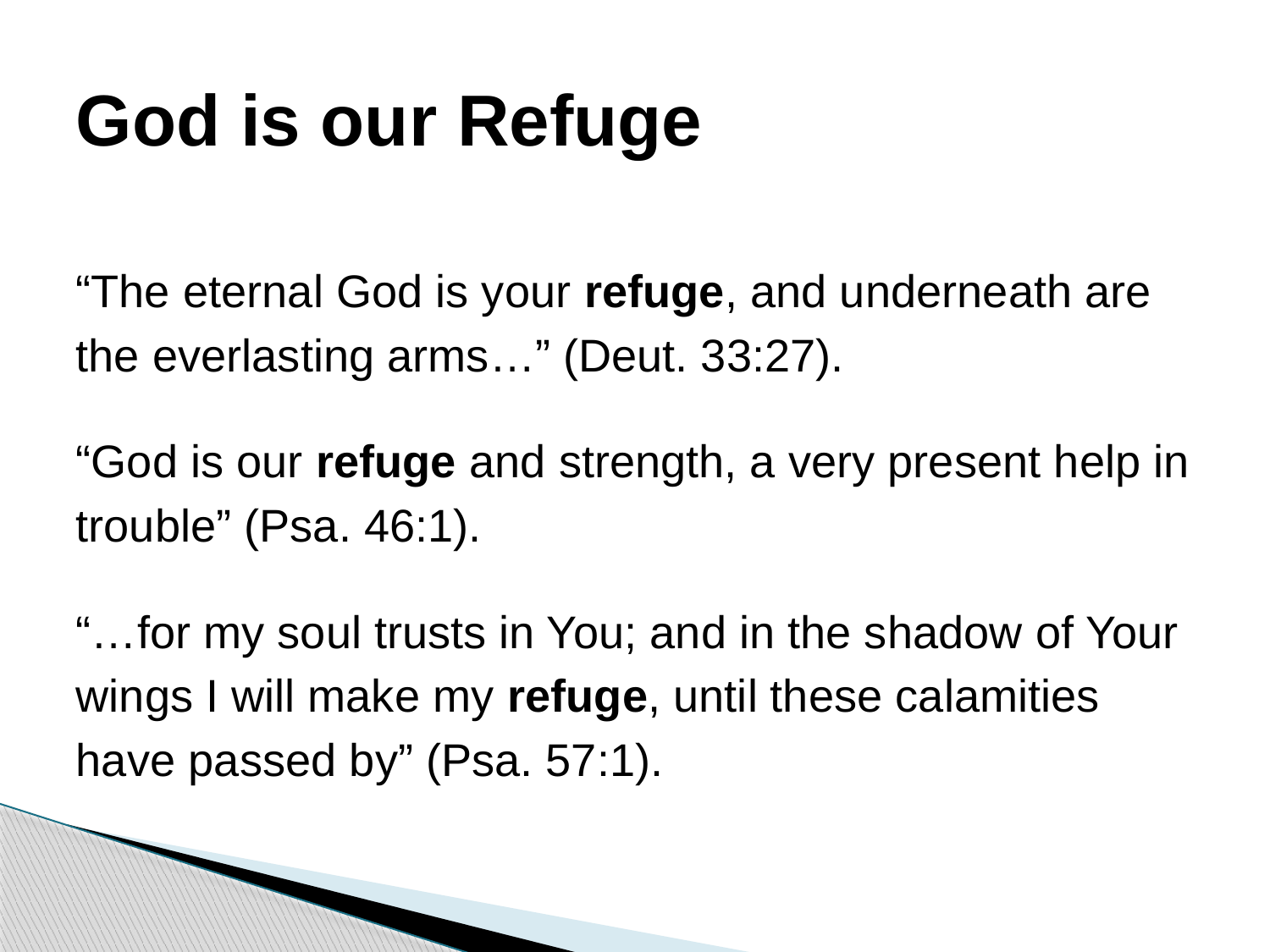

# God is our Refuge
“The eternal God is your refuge, and underneath are the everlasting arms…” (Deut. 33:27).
“God is our refuge and strength, a very present help in trouble” (Psa. 46:1).
“…for my soul trusts in You; and in the shadow of Your wings I will make my refuge, until these calamities have passed by” (Psa. 57:1).